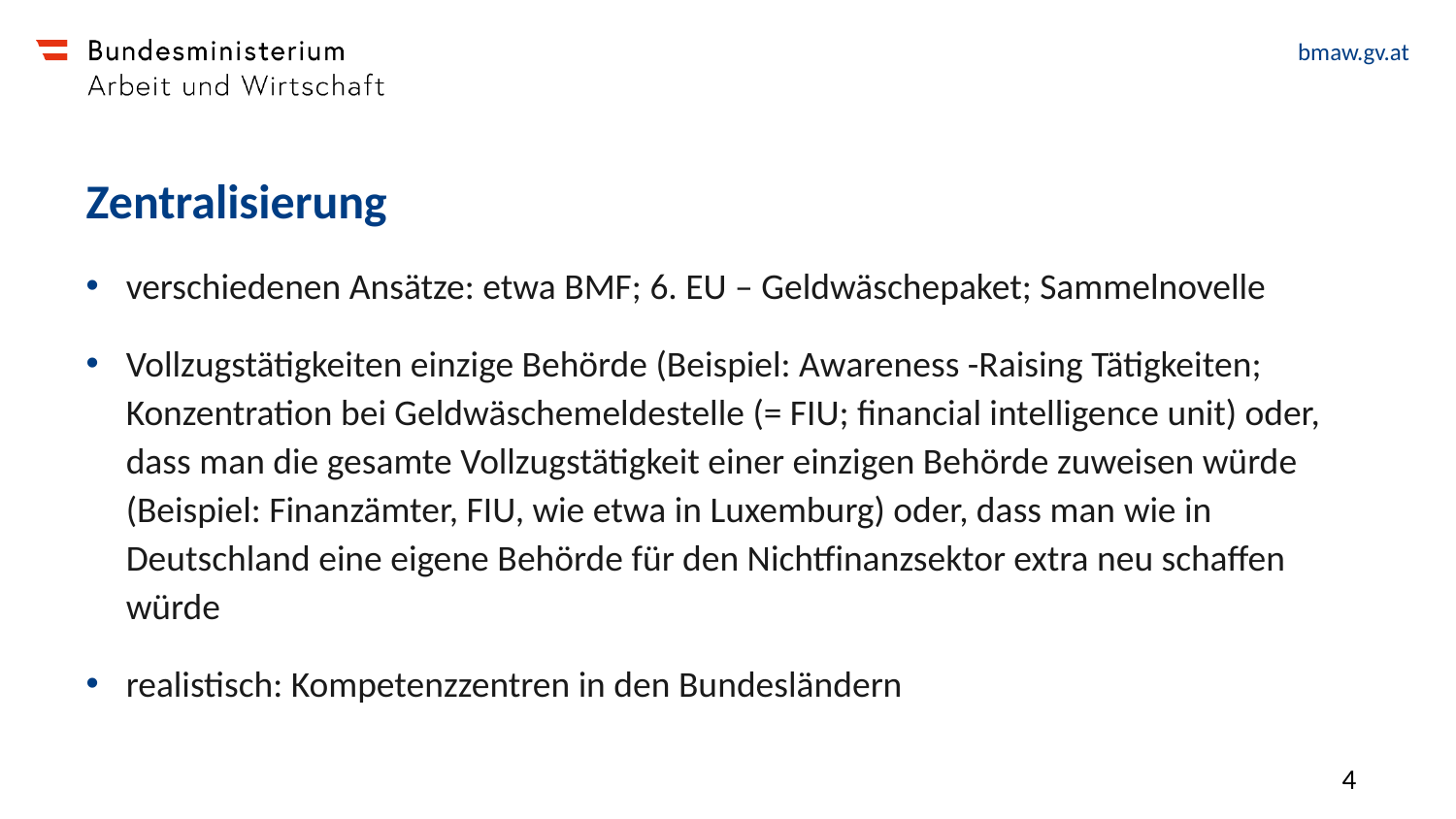

# Zentralisierung
verschiedenen Ansätze: etwa BMF; 6. EU – Geldwäschepaket; Sammelnovelle
Vollzugstätigkeiten einzige Behörde (Beispiel: Awareness -Raising Tätigkeiten; Konzentration bei Geldwäschemeldestelle (= FIU; financial intelligence unit) oder, dass man die gesamte Vollzugstätigkeit einer einzigen Behörde zuweisen würde (Beispiel: Finanzämter, FIU, wie etwa in Luxemburg) oder, dass man wie in Deutschland eine eigene Behörde für den Nichtfinanzsektor extra neu schaffen würde
realistisch: Kompetenzzentren in den Bundesländern

4